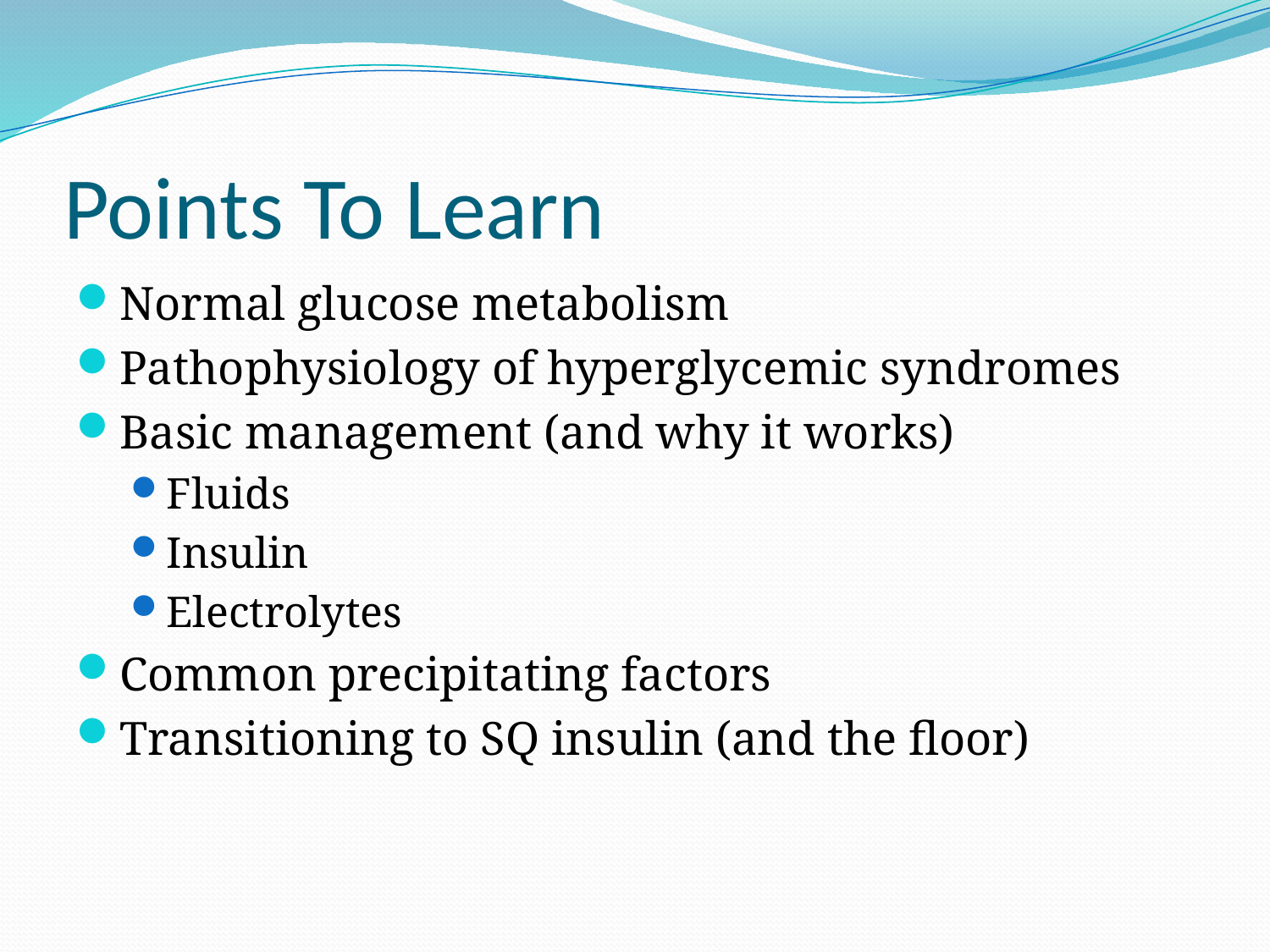

# Points To Learn
Normal glucose metabolism
Pathophysiology of hyperglycemic syndromes
Basic management (and why it works)
Fluids
Insulin
Electrolytes
Common precipitating factors
Transitioning to SQ insulin (and the floor)